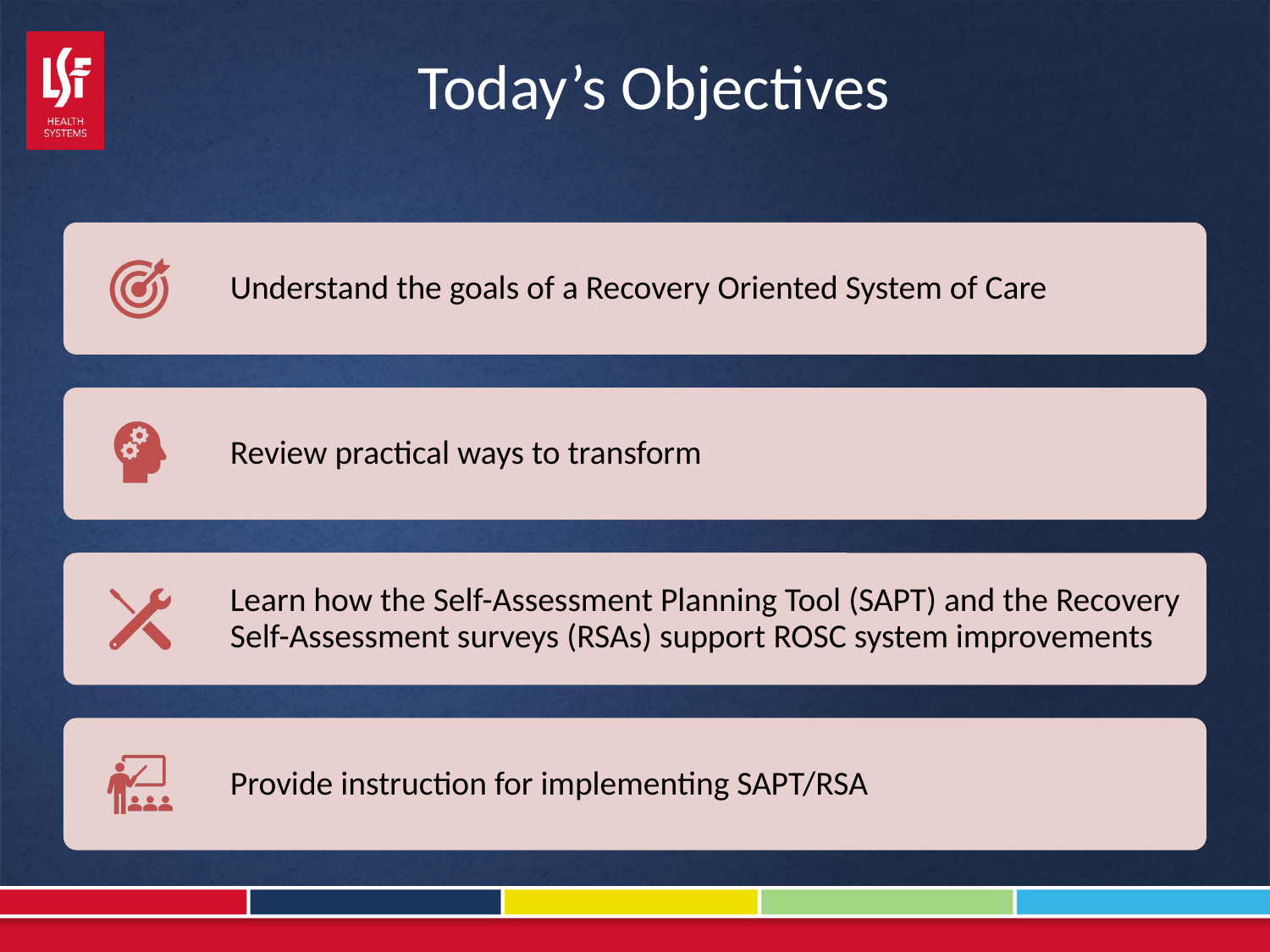

# Today’s Objectives
Understand the goals of a Recovery Oriented System of Care
Review practical ways to transform
Learn how the Self-Assessment Planning Tool (SAPT) and the Recovery Self-Assessment surveys (RSAs) support ROSC system improvements
Provide instruction for implementing SAPT/RSA